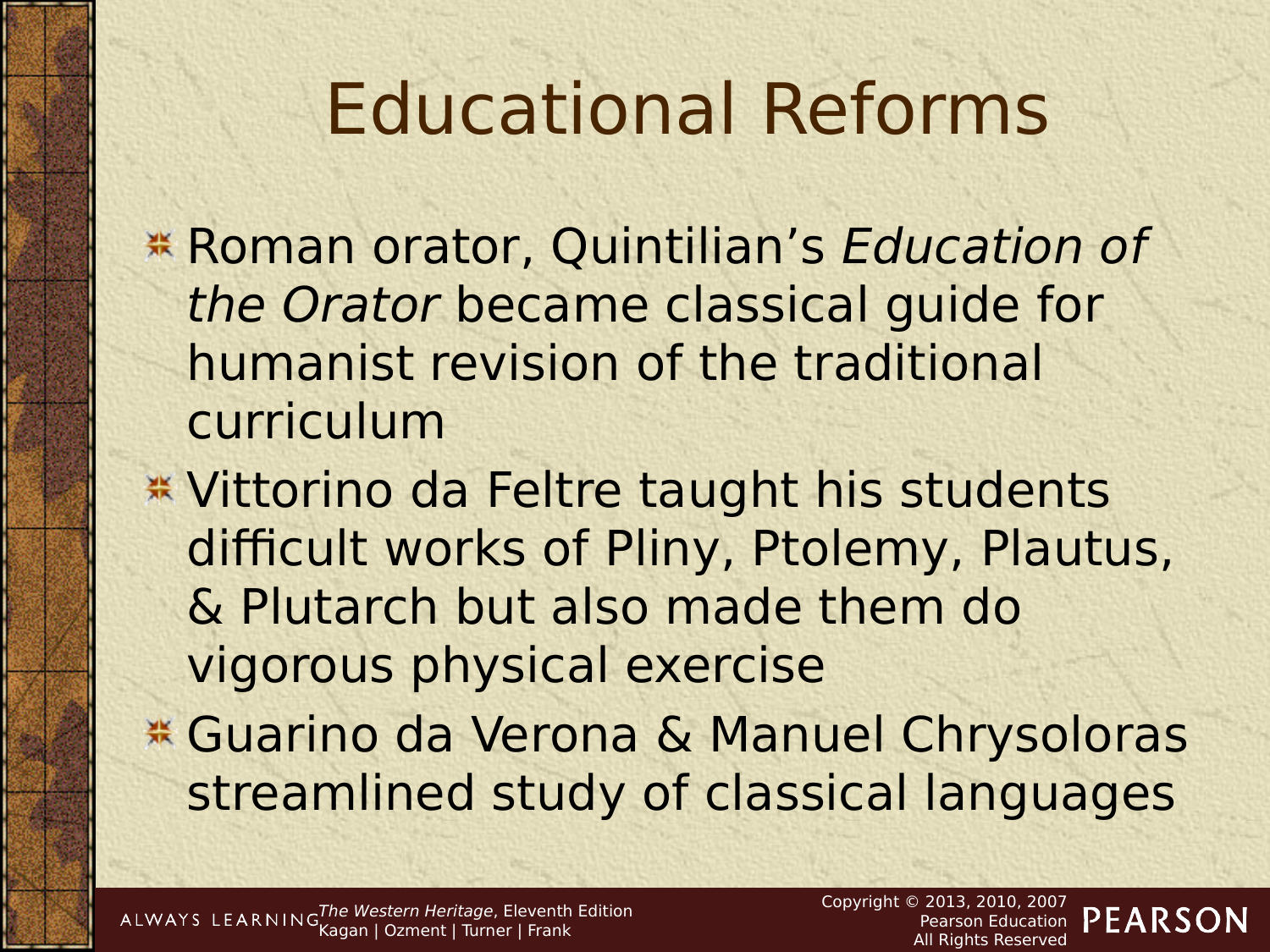

Educational Reforms
Roman orator, Quintilian’s Education of the Orator became classical guide for humanist revision of the traditional curriculum
Vittorino da Feltre taught his students difficult works of Pliny, Ptolemy, Plautus, & Plutarch but also made them do vigorous physical exercise
Guarino da Verona & Manuel Chrysoloras streamlined study of classical languages
28